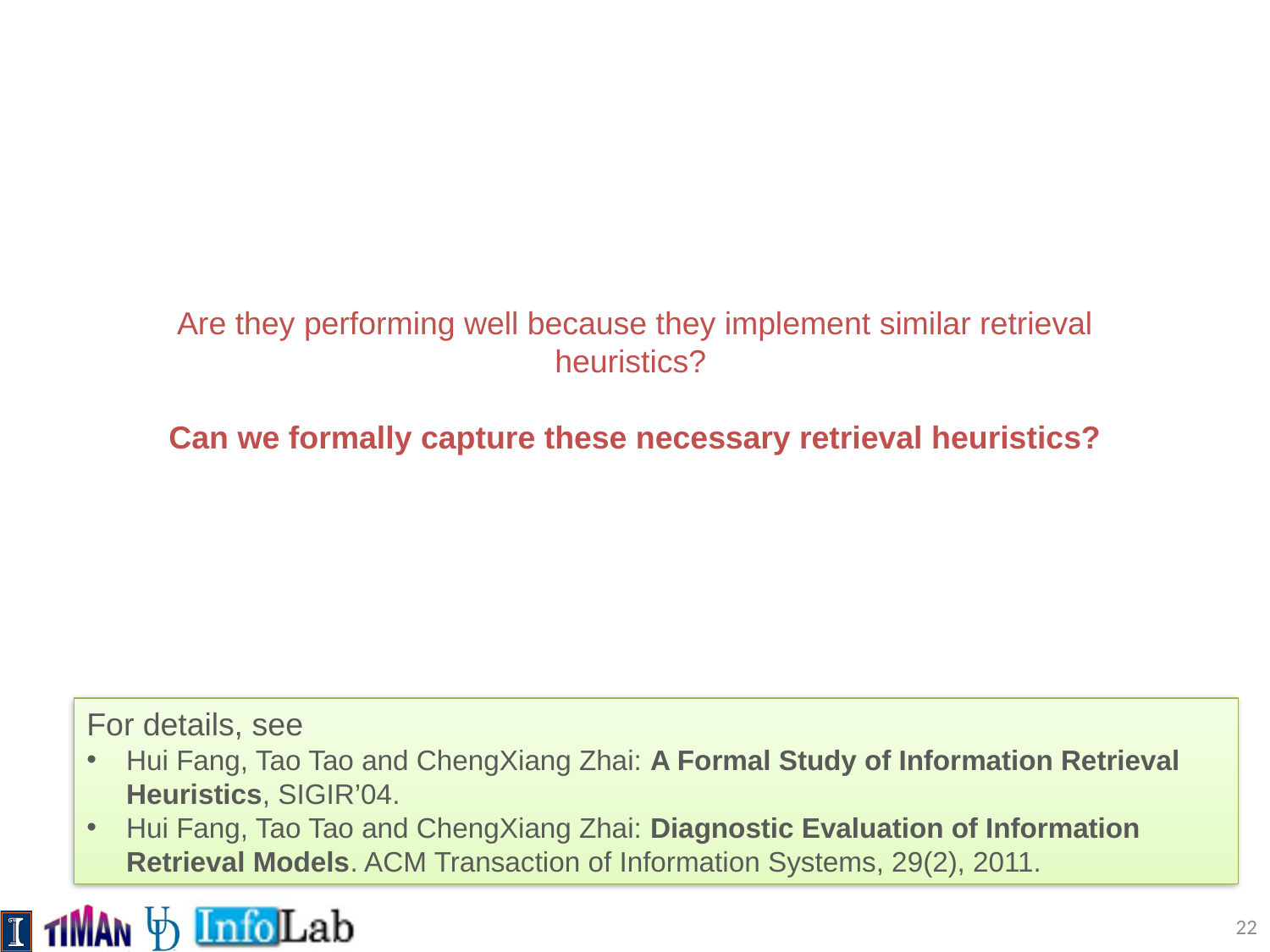

# Are they performing well because they implement similar retrieval heuristics? Can we formally capture these necessary retrieval heuristics?
For details, see
Hui Fang, Tao Tao and ChengXiang Zhai: A Formal Study of Information Retrieval Heuristics, SIGIR’04.
Hui Fang, Tao Tao and ChengXiang Zhai: Diagnostic Evaluation of Information Retrieval Models. ACM Transaction of Information Systems, 29(2), 2011.
22